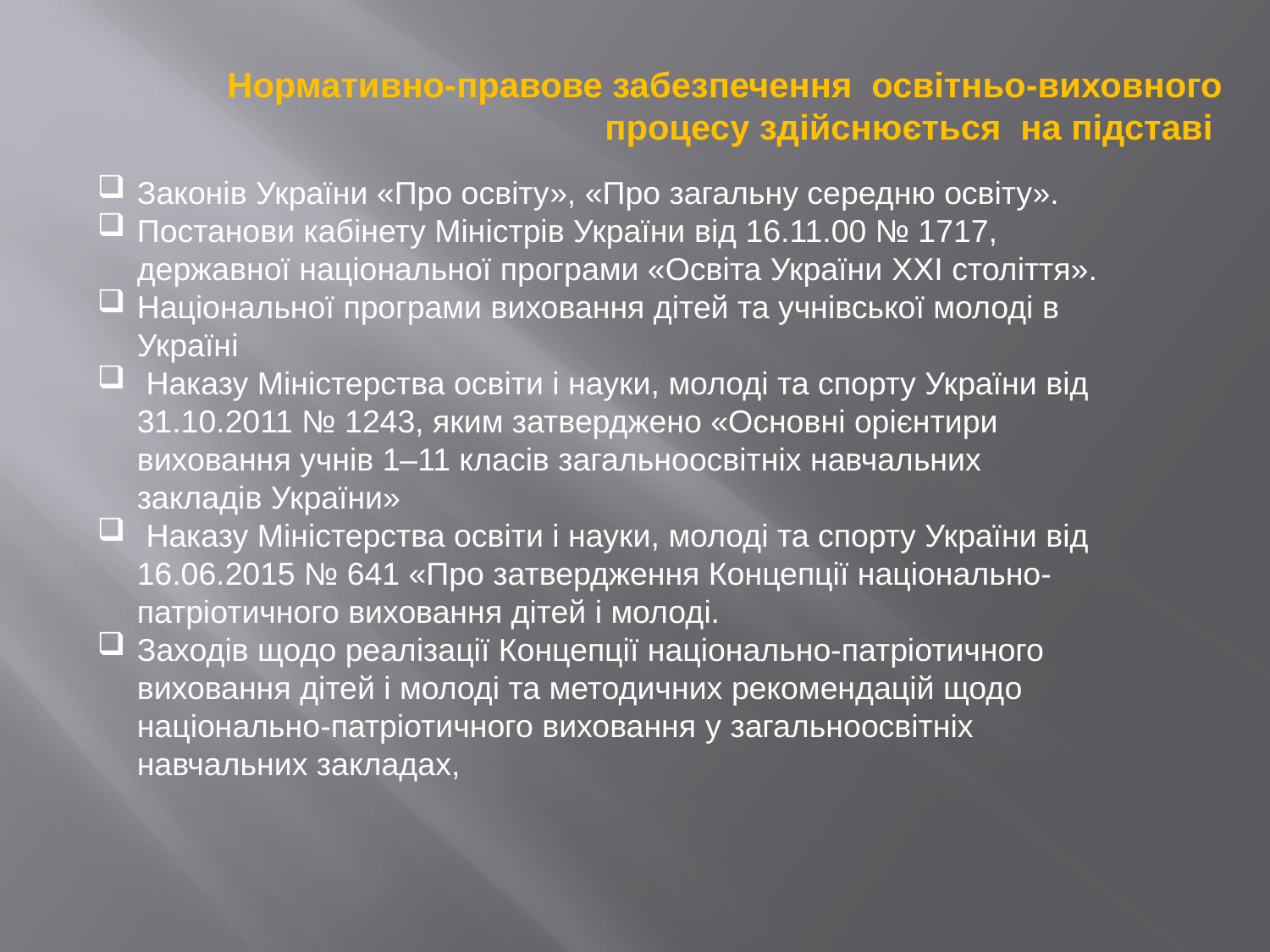

Нормативно-правове забезпечення  освітньо-виховного процесу здійснюється  на підставі
Законів України «Про освіту», «Про загальну середню освіту».
Постанови кабінету Міністрів України від 16.11.00 № 1717, державної національної програми «Освіта України XXI століття».
Національної програми виховання дітей та учнівської молоді в Україні
 Наказу Міністерства освіти і науки, молоді та спорту України від 31.10.2011 № 1243, яким затверджено «Основні орієнтири виховання учнів 1–11 класів загальноосвітніх навчальних закладів України»
 Наказу Міністерства освіти і науки, молоді та спорту України від 16.06.2015 № 641 «Про затвердження Концепції національно-патріотичного виховання дітей і молоді.
Заходів щодо реалізації Концепції національно-патріотичного виховання дітей і молоді та методичних рекомендацій щодо національно-патріотичного виховання y загальноосвітніх навчальних закладах,